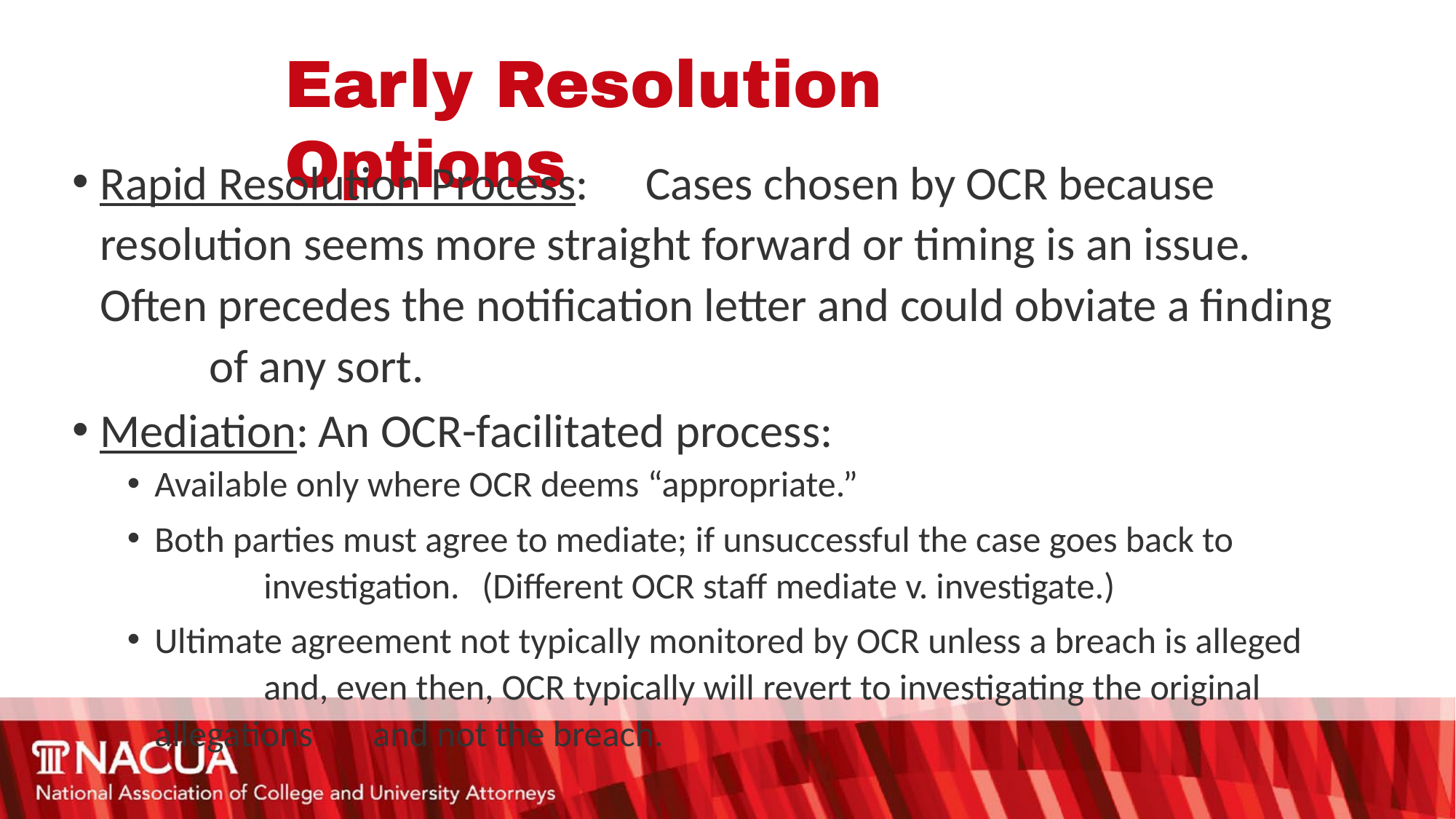

# Early Resolution Options
Rapid Resolution Process:	Cases chosen by OCR because 	resolution seems more straight forward or timing is an issue. 	Often precedes the notification letter and could obviate a finding 	of any sort.
Mediation:	An OCR-facilitated process:
Available only where OCR deems “appropriate.”
Both parties must agree to mediate; if unsuccessful the case goes back to 	investigation.	(Different OCR staff mediate v. investigate.)
Ultimate agreement not typically monitored by OCR unless a breach is alleged 	and, even then, OCR typically will revert to investigating the original allegations 	and not the breach.